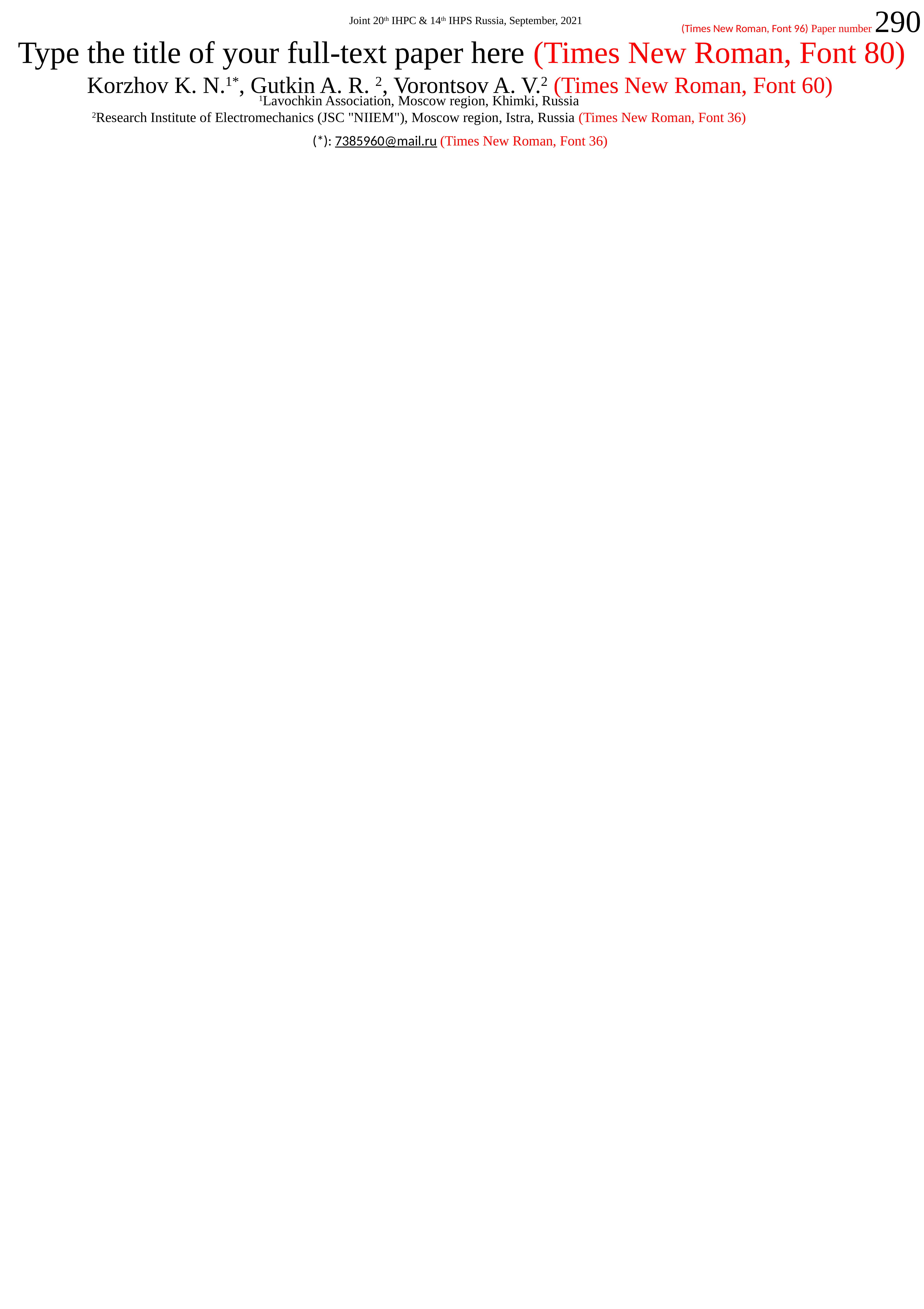

(Times New Roman, Font 96) Paper number 290

Joint 20th IHPC & 14th IHPS Russia, September, 2021
Type the title of your full-text paper here (Times New Roman, Font 80)
Korzhov K. N.1*, Gutkin A. R. 2, Vorontsov A. V.2 (Times New Roman, Font 60)
1Lavochkin Association, Moscow region, Khimki, Russia
2Research Institute of Electromechanics (JSC "NIIEM"), Moscow region, Istra, Russia (Times New Roman, Font 36)
(*): 7385960@mail.ru (Times New Roman, Font 36)